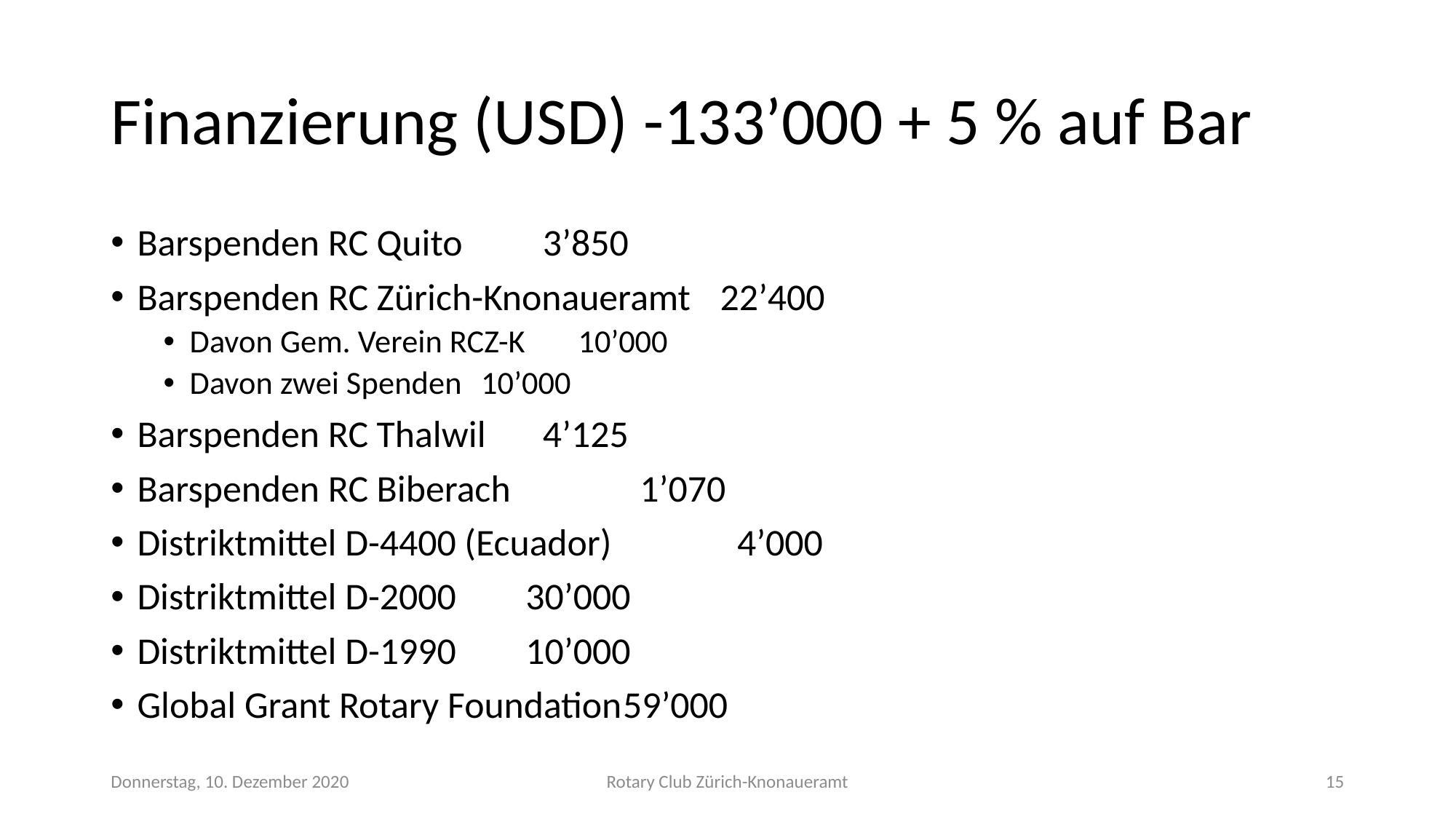

# Finanzierung (USD) -133’000 + 5 % auf Bar
Barspenden RC Quito				  3’850
Barspenden RC Zürich-Knonaueramt		22’400
Davon Gem. Verein RCZ-K					10’000
Davon zwei Spenden					10’000
Barspenden RC Thalwil				  4’125
Barspenden RC Biberach			  	  1’070
Distriktmittel D-4400 (Ecuador)		  	  4’000
Distriktmittel D-2000				30’000
Distriktmittel D-1990				10’000
Global Grant Rotary Foundation			59’000
Donnerstag, 10. Dezember 2020
Rotary Club Zürich-Knonaueramt
15